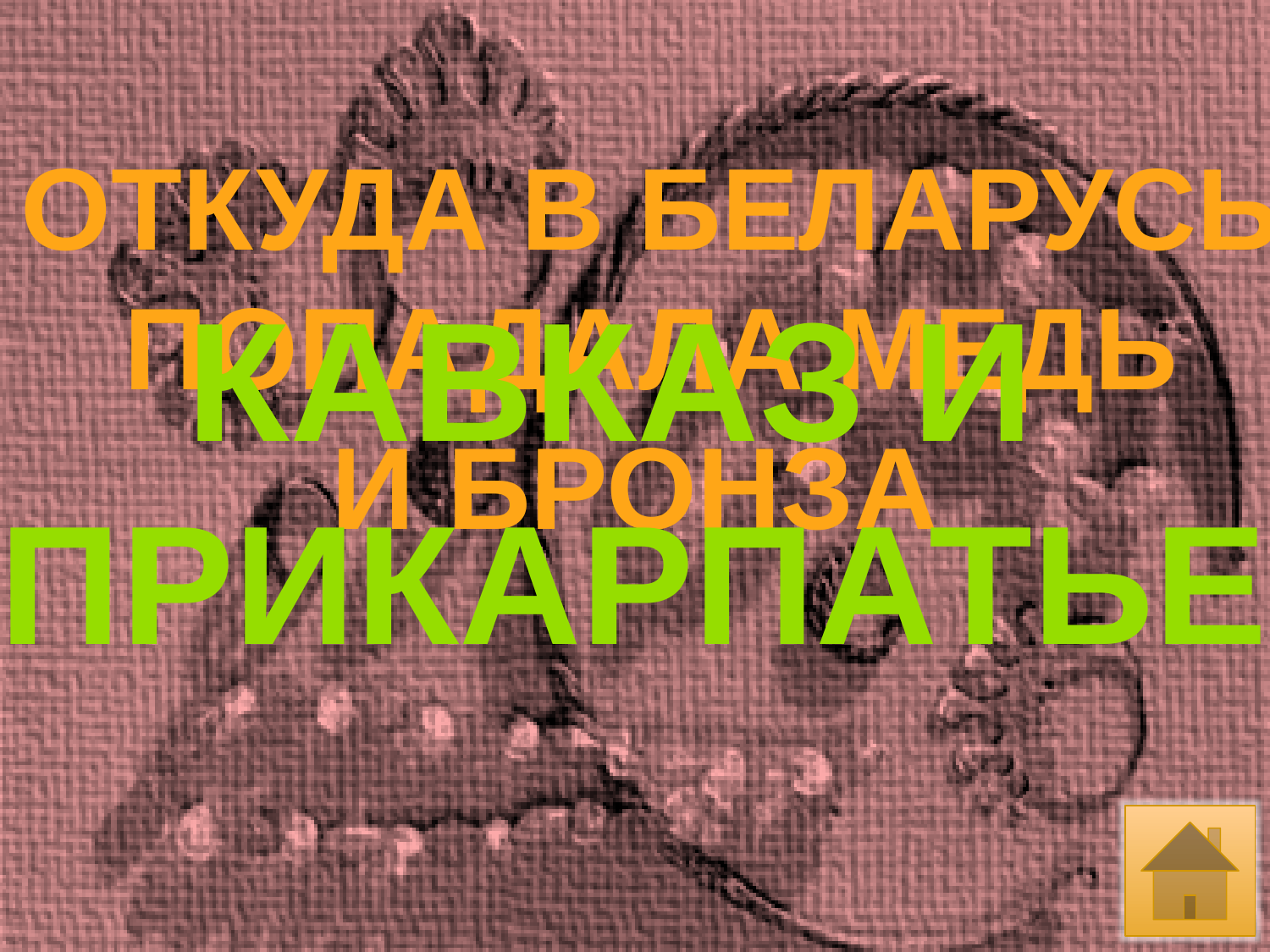

ОТКУДА В БЕЛАРУСЬ
ПОПАДАЛА МЕДЬ
И БРОНЗА
Кавказ и
прикарпатье